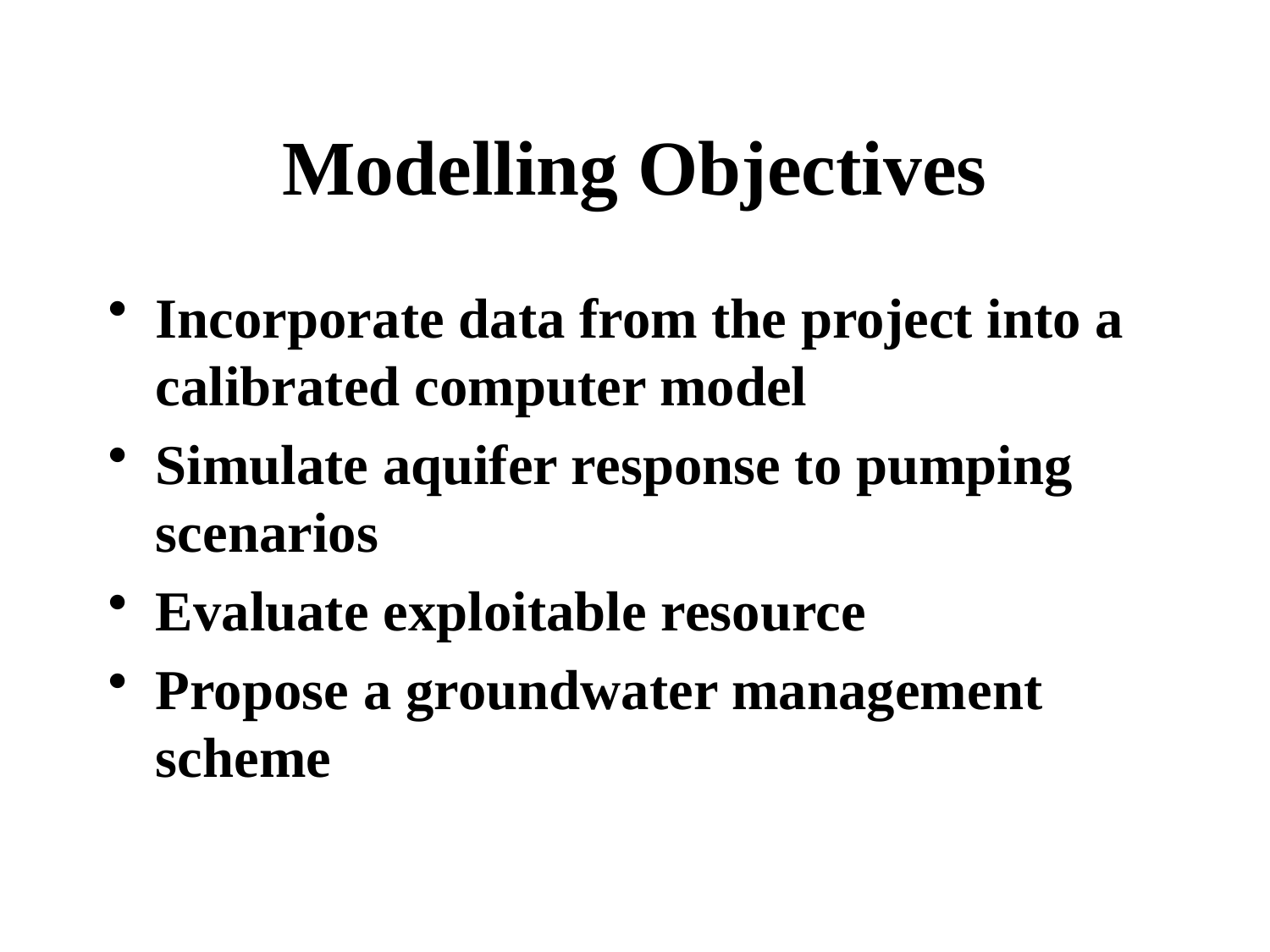

# Modelling Objectives
Incorporate data from the project into a calibrated computer model
Simulate aquifer response to pumping scenarios
Evaluate exploitable resource
Propose a groundwater management scheme